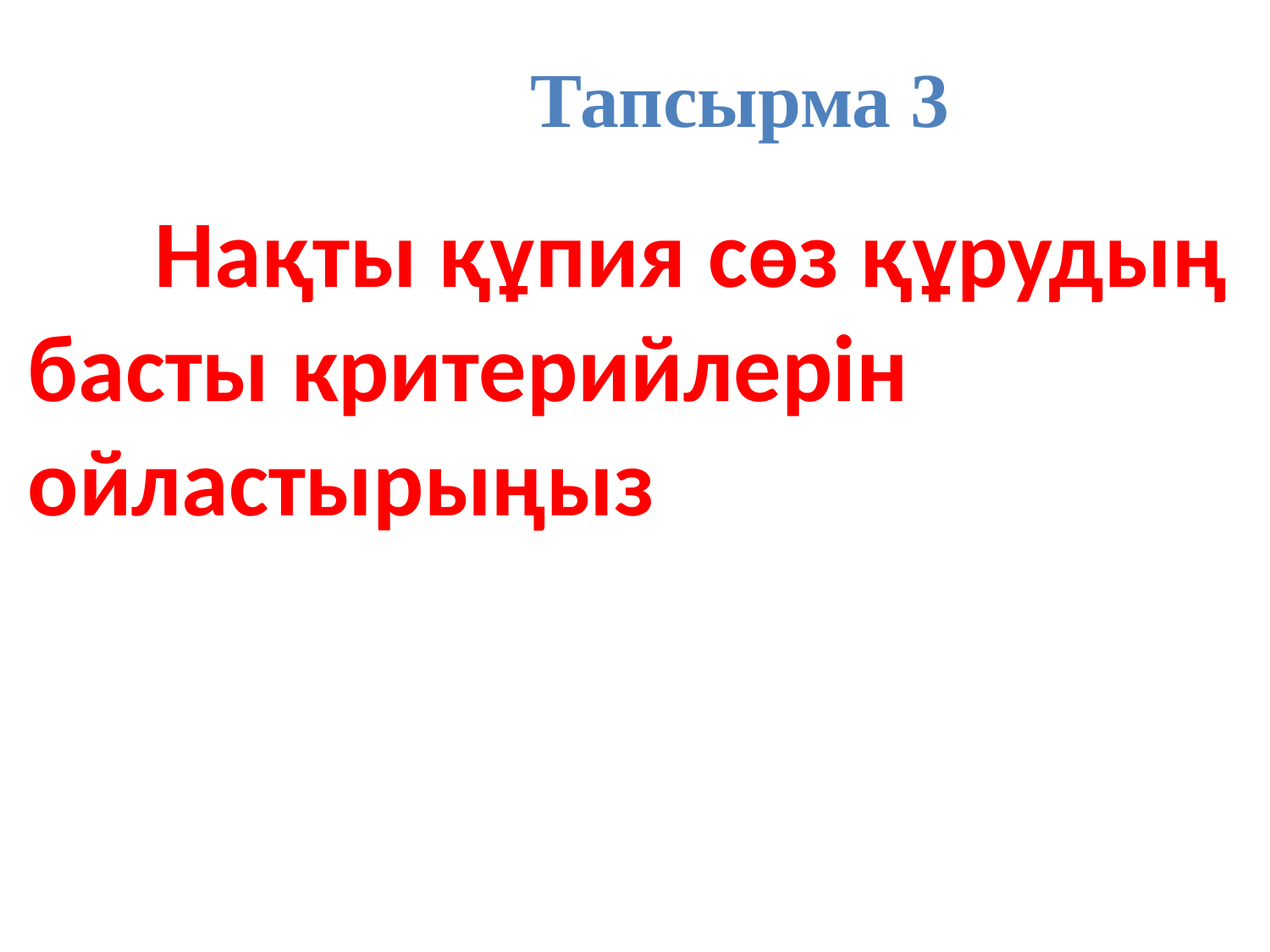

# Тапсырма 3
	Нақты құпия сөз құрудың басты критерийлерін ойластырыңыз